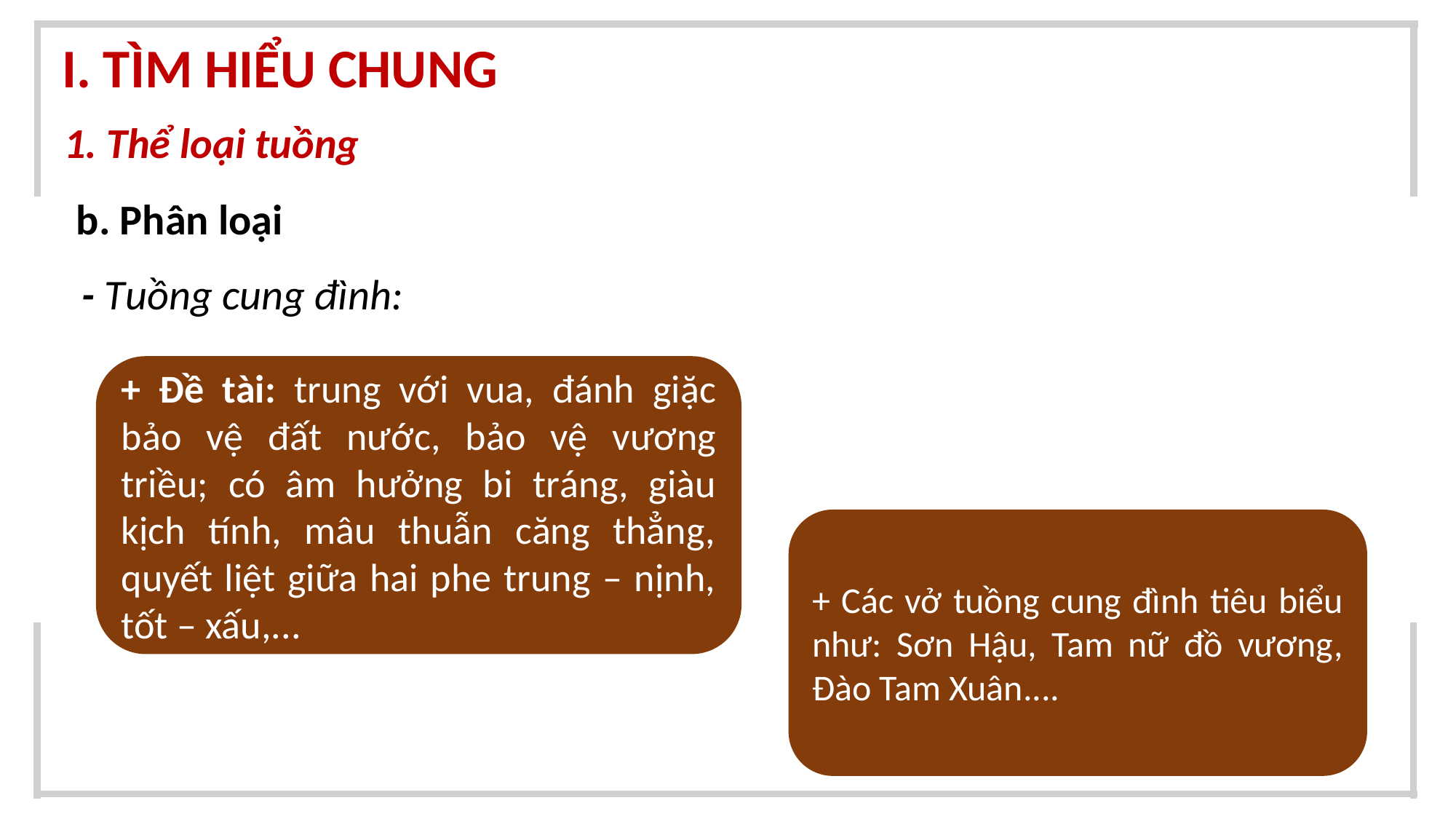

I. TÌM HIỂU CHUNG
1. Thể loại tuồng
b. Phân loại
- Tuồng cung đình:

+ Đề tài: trung với vua, đánh giặc bảo vệ đất nước, bảo vệ vương triều; có âm hưởng bi tráng, giàu kịch tính, mâu thuẫn căng thẳng, quyết liệt giữa hai phe trung – nịnh, tốt – xấu,...

+ Các vở tuồng cung đình tiêu biểu như: Sơn Hậu, Tam nữ đồ vương, Đào Tam Xuân....